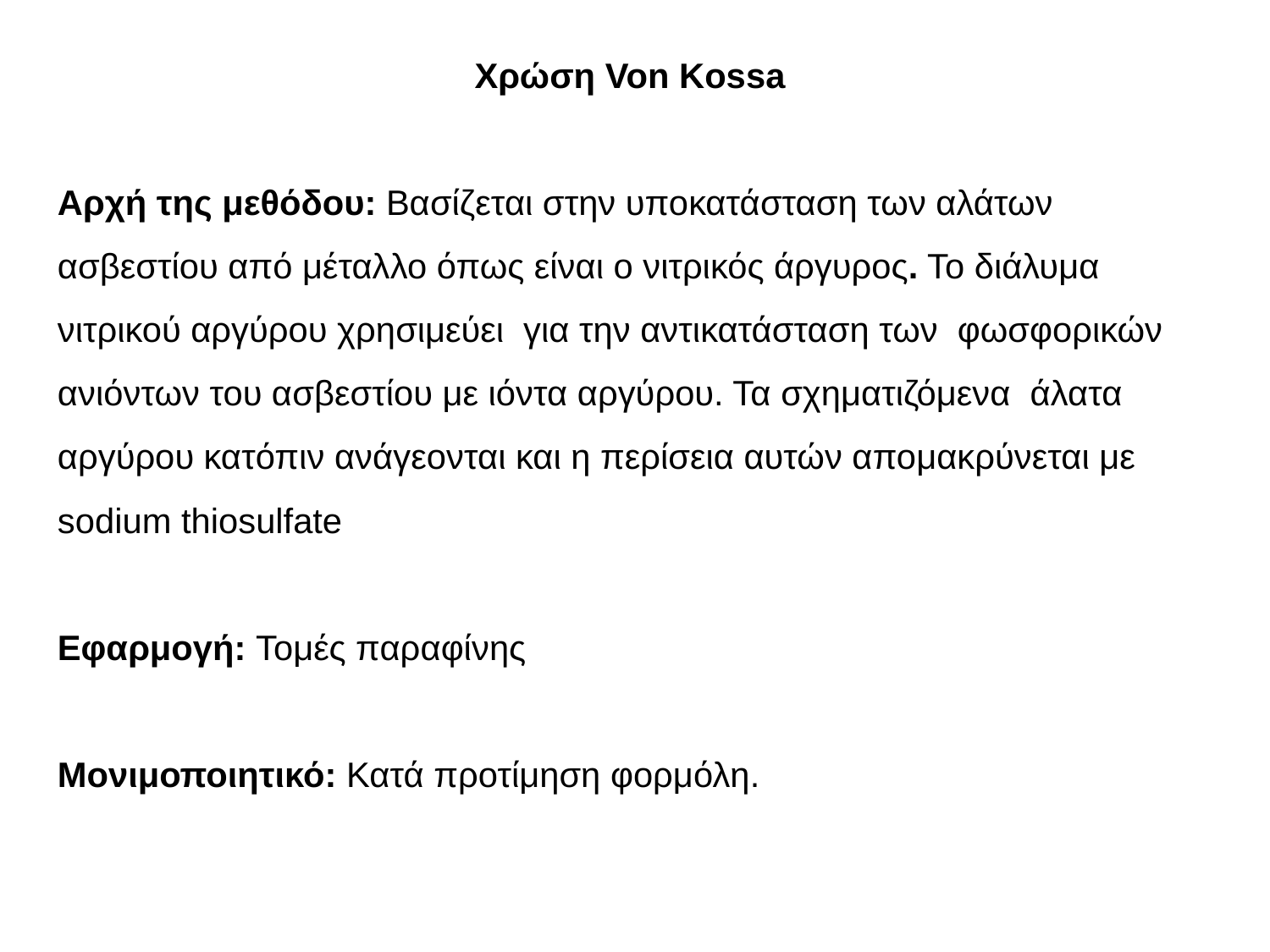

Χρώση Von Kossa

Αρχή της μεθόδου: Βασίζεται στην υποκατάσταση των αλάτων ασβεστίου από μέταλλο όπως είναι ο νιτρικός άργυρος. Το διάλυμα νιτρικού αργύρου χρησιμεύει  για την αντικατάσταση των  φωσφορικών ανιόντων του ασβεστίου με ιόντα αργύρου. Τα σχηματιζόμενα  άλατα αργύρου κατόπιν ανάγεονται και η περίσεια αυτών απομακρύνεται με sodium thiosulfate

Εφαρμογή: Τομές παραφίνης

Μονιμοποιητικό: Κατά προτίμηση φορμόλη.